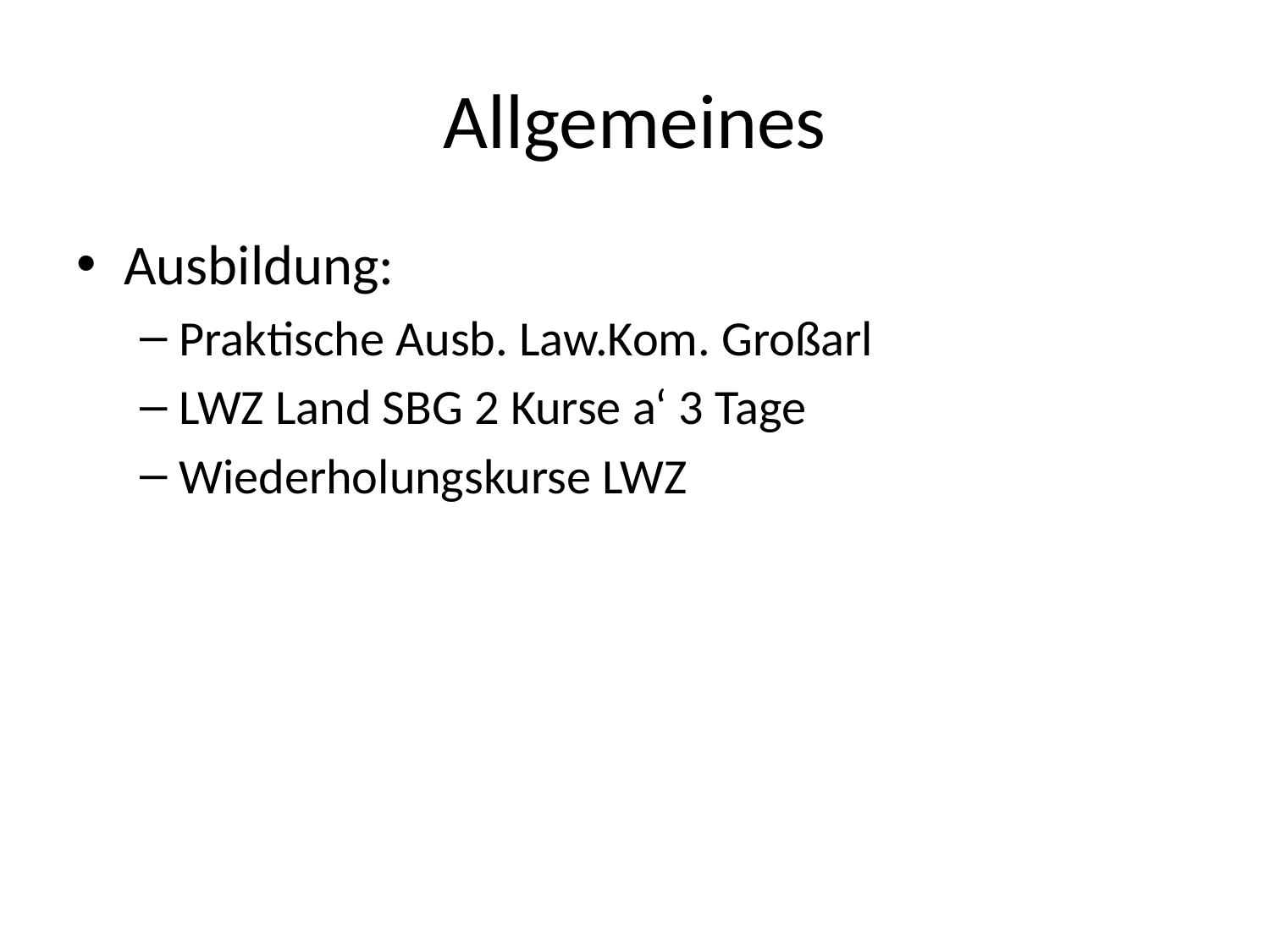

# Allgemeines
Ausbildung:
Praktische Ausb. Law.Kom. Großarl
LWZ Land SBG 2 Kurse a‘ 3 Tage
Wiederholungskurse LWZ